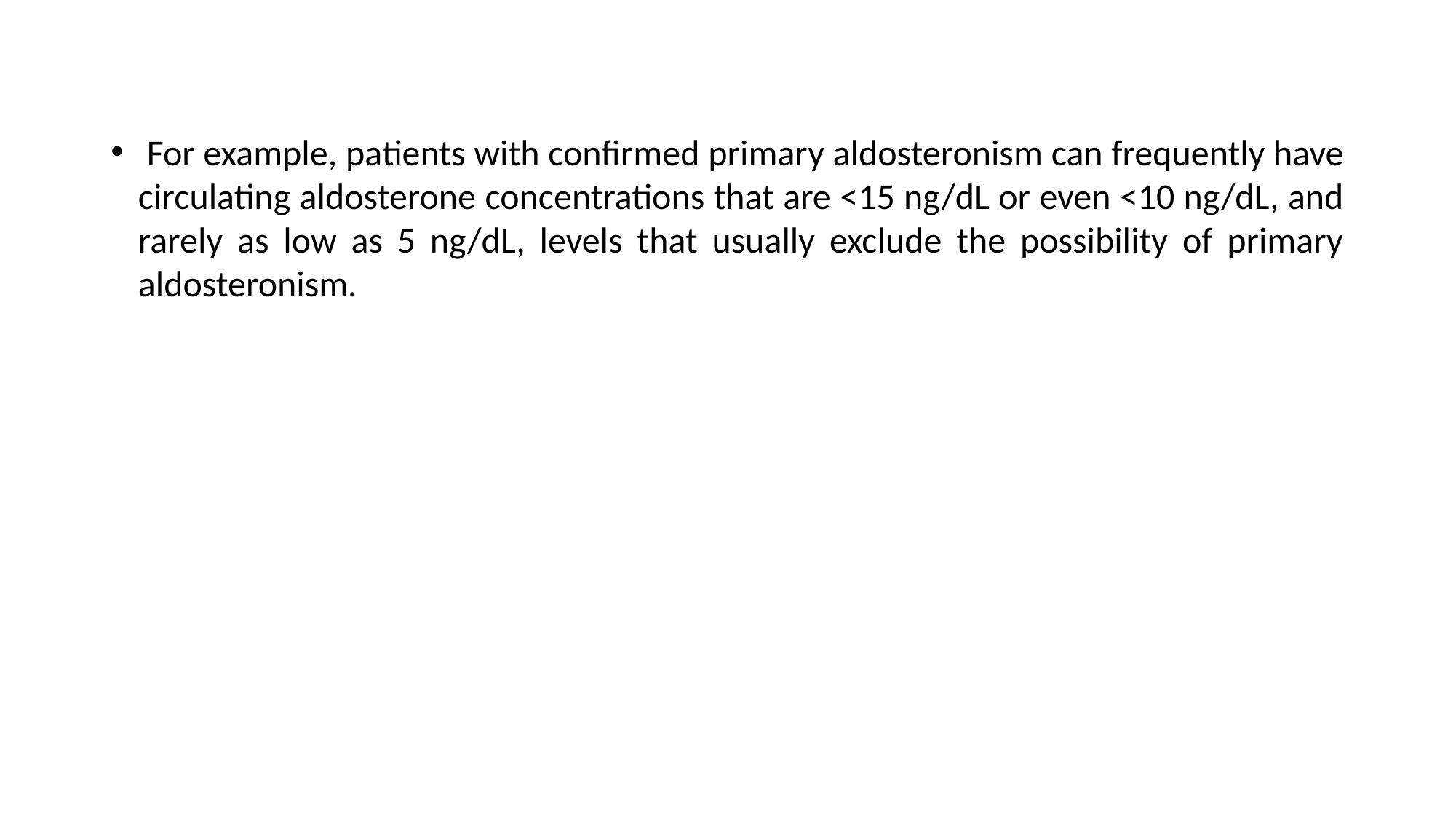

For example, patients with confirmed primary aldosteronism can frequently have circulating aldosterone concentrations that are <15 ng/dL or even <10 ng/dL, and rarely as low as 5 ng/dL, levels that usually exclude the possibility of primary aldosteronism.